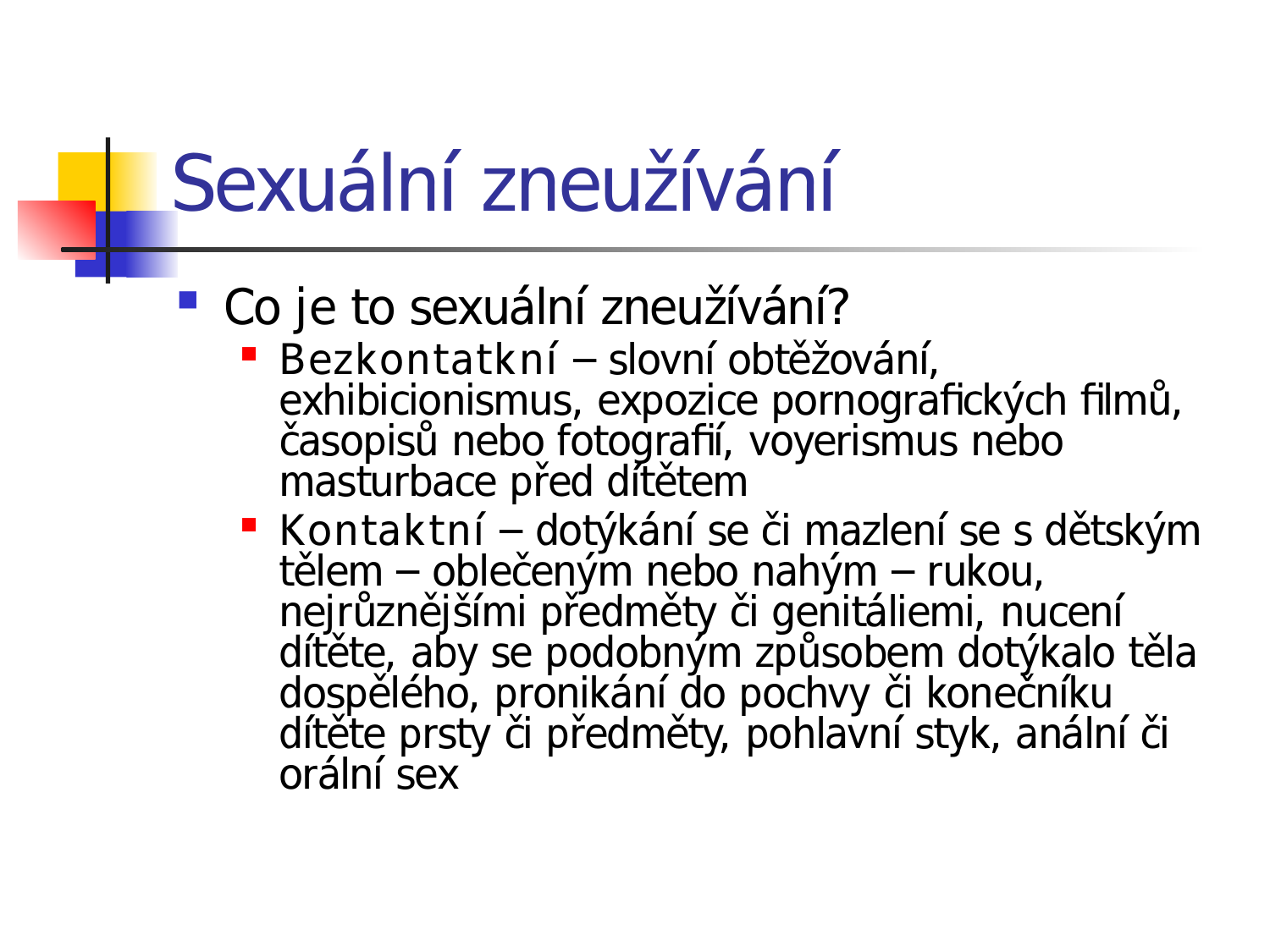

# Sexuální zneužívání
Co je to sexuální zneužívání?
Bezkontatkní – slovní obtěžování, exhibicionismus, expozice pornografických filmů, časopisů nebo fotografií, voyerismus nebo masturbace před dítětem
Kontaktní – dotýkání se či mazlení se s dětským tělem – oblečeným nebo nahým – rukou, nejrůznějšími předměty či genitáliemi, nucení dítěte, aby se podobným způsobem dotýkalo těla dospělého, pronikání do pochvy či konečníku dítěte prsty či předměty, pohlavní styk, anální či orální sex